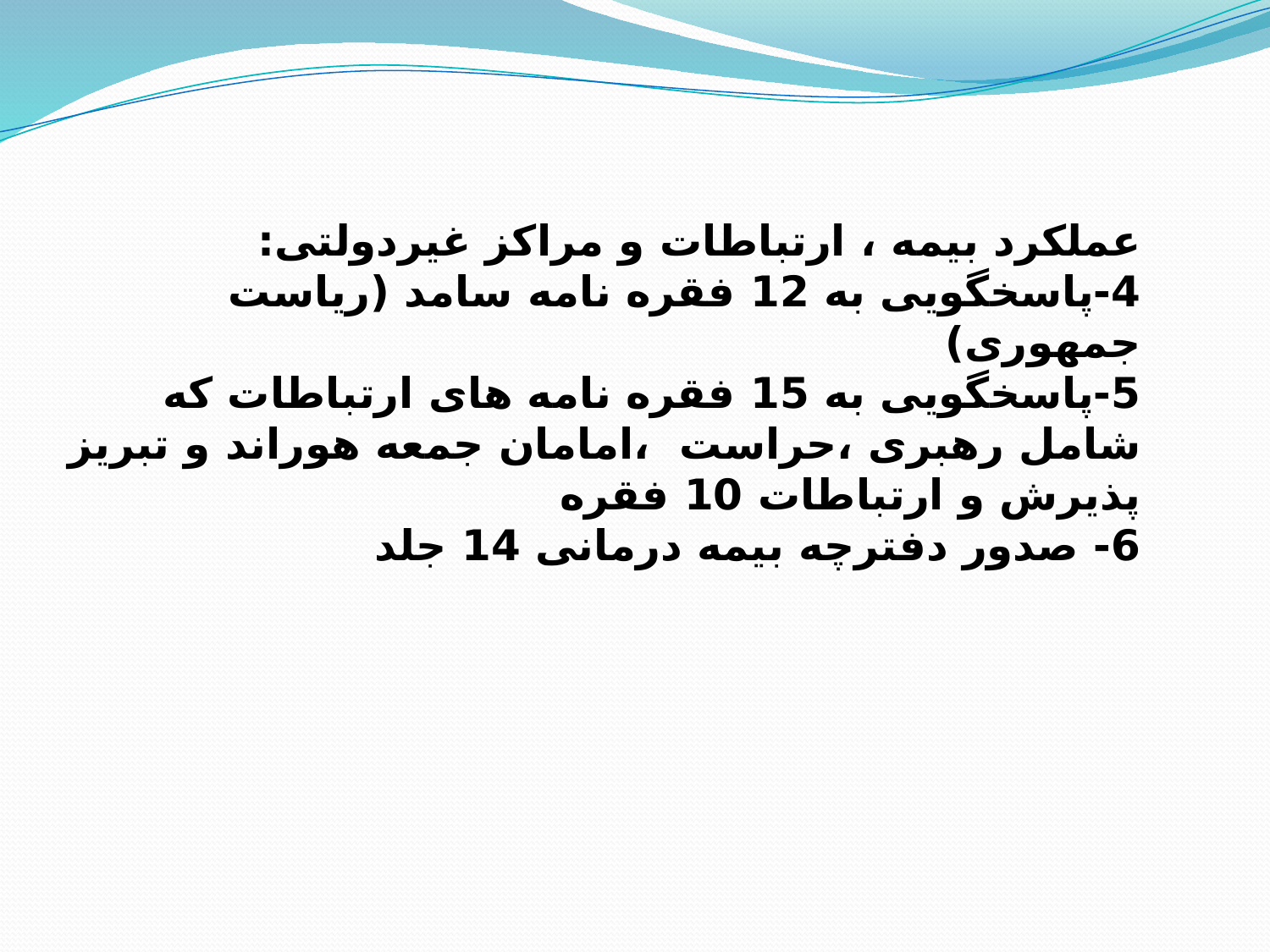

عملکرد بیمه ، ارتباطات و مراکز غیردولتی:
4-پاسخگویی به 12 فقره نامه سامد (ریاست جمهوری)
5-پاسخگویی به 15 فقره نامه های ارتباطات که شامل رهبری ،حراست  ،امامان جمعه هوراند و تبریز
پذیرش و ارتباطات 10 فقره
6- صدور دفترچه بیمه درمانی 14 جلد